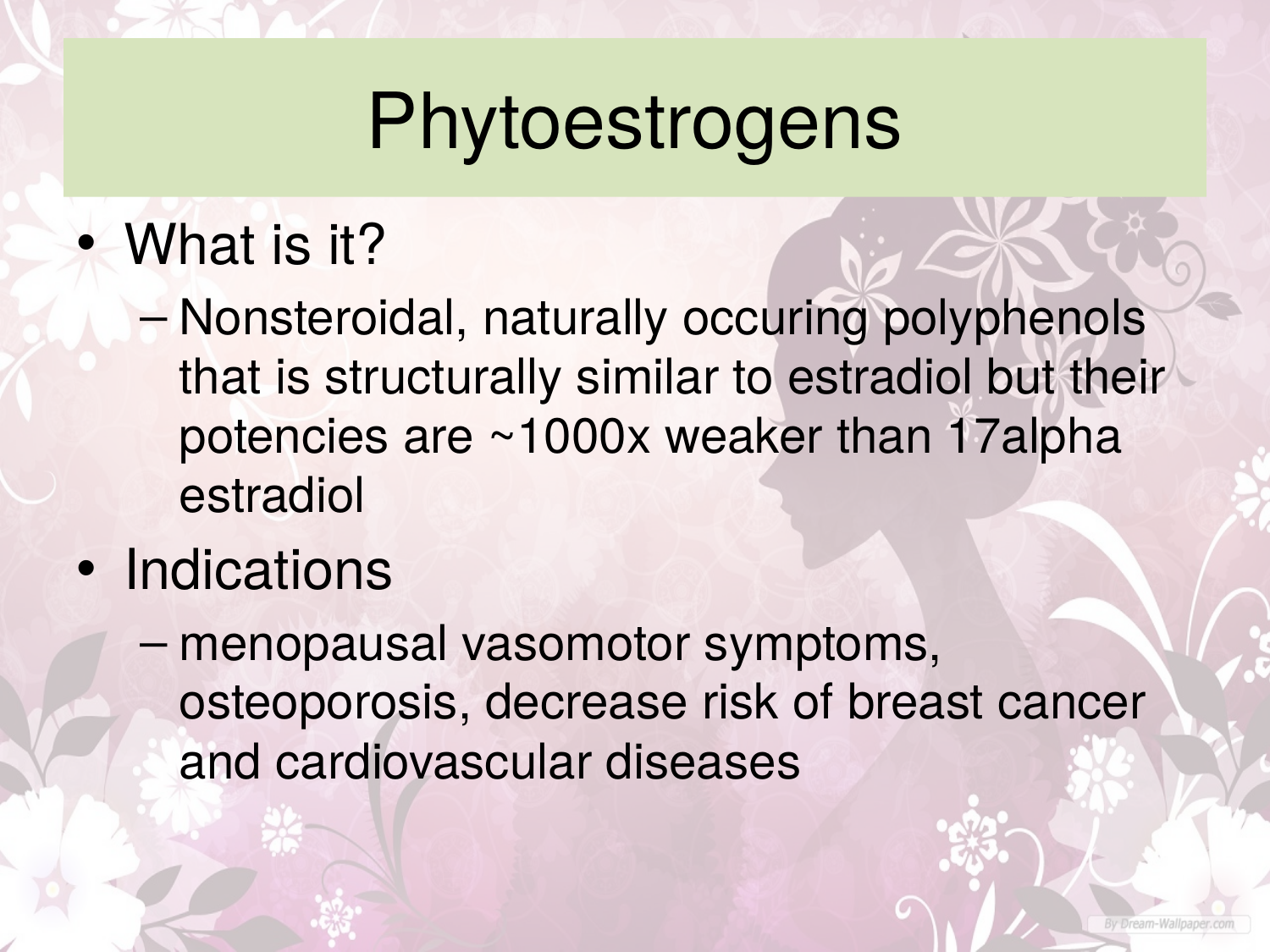

# Phytoestrogens
What is it?
Nonsteroidal, naturally occuring polyphenols that is structurally similar to estradiol but their potencies are ~1000x weaker than 17alpha estradiol
Indications
menopausal vasomotor symptoms, osteoporosis, decrease risk of breast cancer and cardiovascular diseases